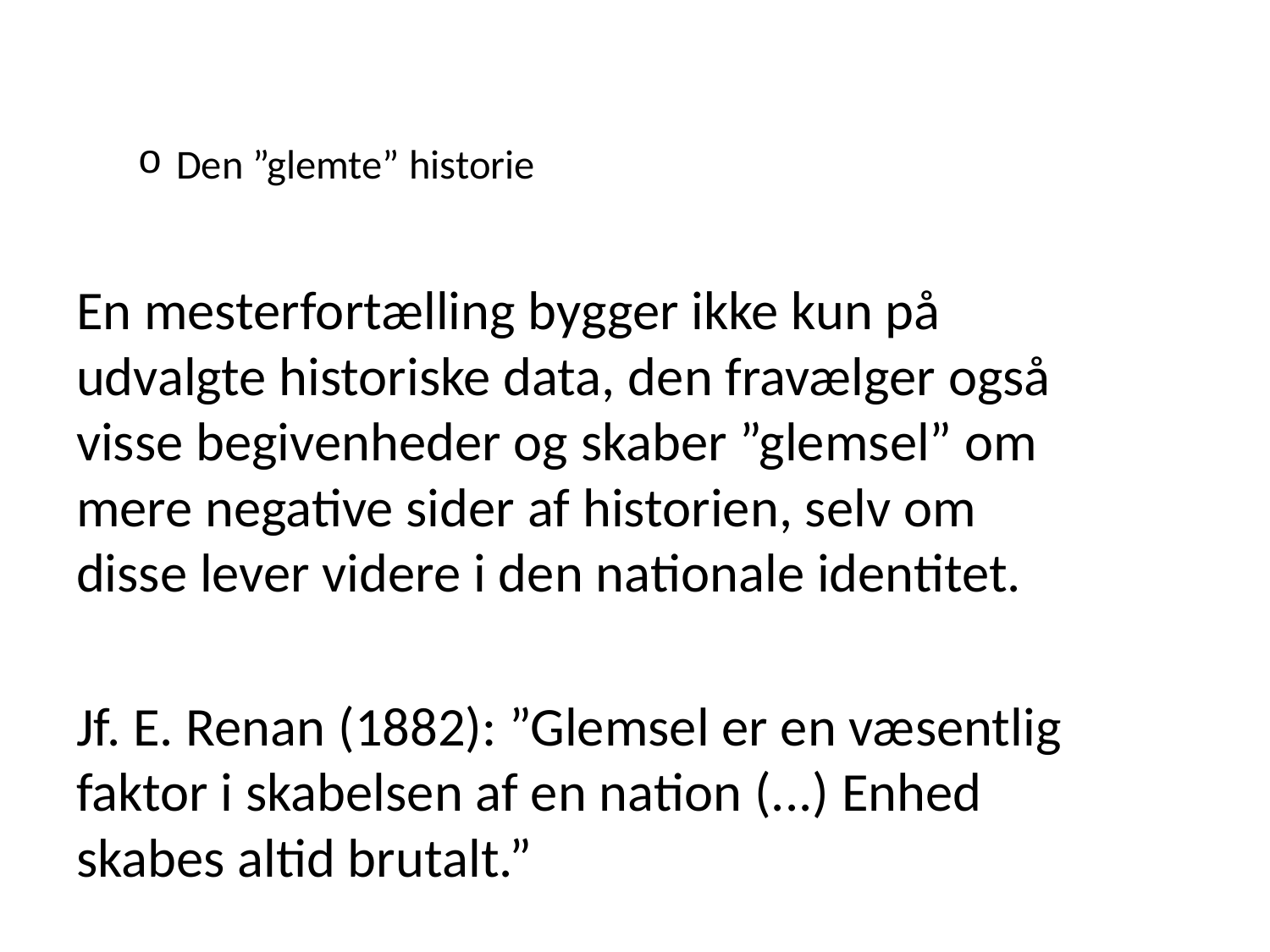

#

Den ”glemte” historie

En mesterfortælling bygger ikke kun på udvalgte historiske data, den fravælger også visse begivenheder og skaber ”glemsel” om mere negative sider af historien, selv om disse lever videre i den nationale identitet.

Jf. E. Renan (1882): ”Glemsel er en væsentlig faktor i skabelsen af en nation (...) Enhed skabes altid brutalt.”